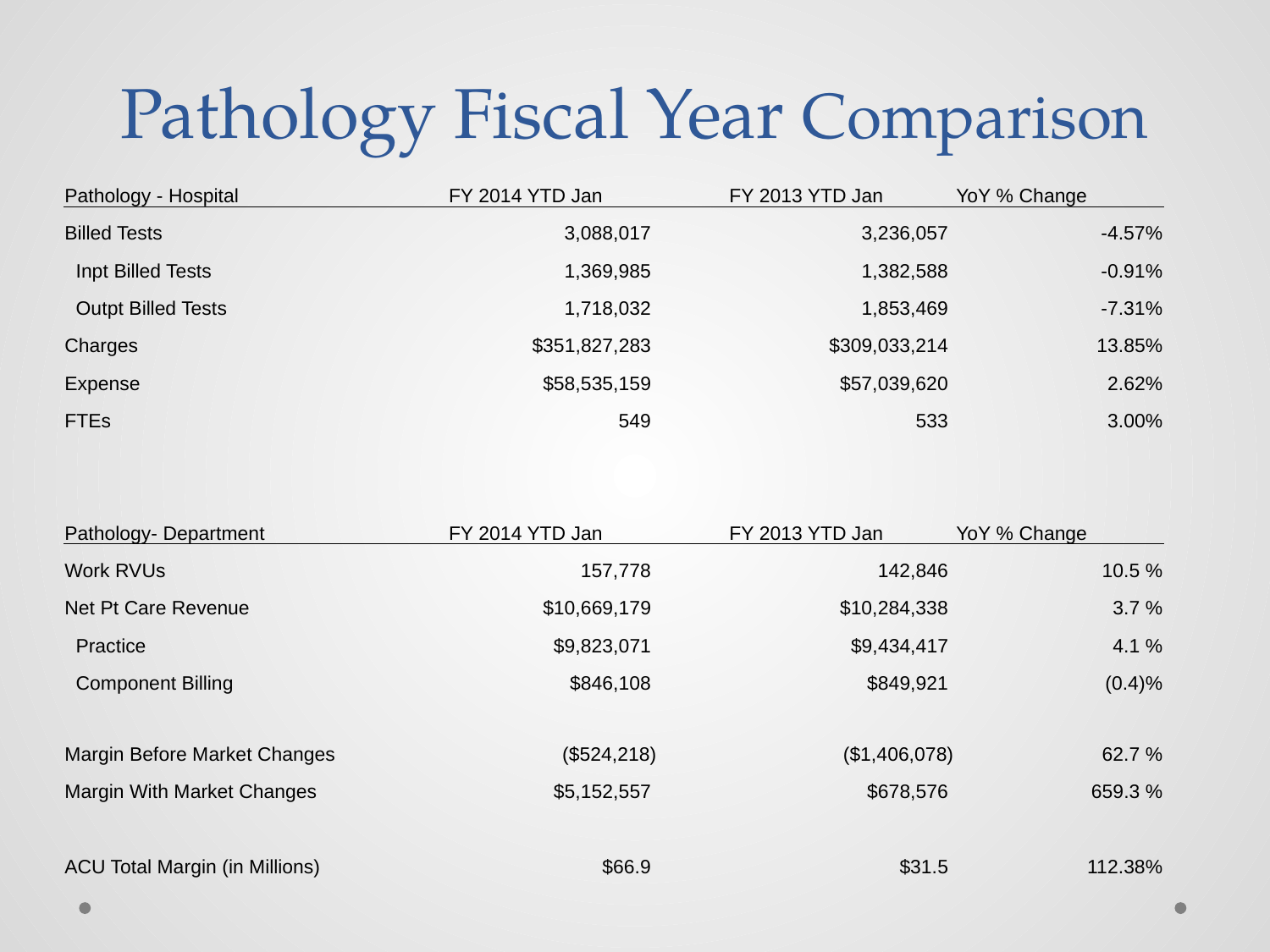

# Pathology Fiscal Year Comparison
| Pathology - Hospital | FY 2014 YTD Jan | FY 2013 YTD Jan | YoY % Change |
| --- | --- | --- | --- |
| Billed Tests | 3,088,017 | 3,236,057 | -4.57% |
| Inpt Billed Tests | 1,369,985 | 1,382,588 | -0.91% |
| Outpt Billed Tests | 1,718,032 | 1,853,469 | -7.31% |
| Charges | $351,827,283 | $309,033,214 | 13.85% |
| Expense | $58,535,159 | $57,039,620 | 2.62% |
| FTEs | 549 | 533 | 3.00% |
|  |  |  |  |
|  |  |  |  |
| Pathology- Department | FY 2014 YTD Jan | FY 2013 YTD Jan | YoY % Change |
| Work RVUs | 157,778 | 142,846 | 10.5 % |
| Net Pt Care Revenue | $10,669,179 | $10,284,338 | 3.7 % |
| Practice | $9,823,071 | $9,434,417 | 4.1 % |
| Component Billing | $846,108 | $849,921 | (0.4)% |
| Margin Before Market Changes | ($524,218) | ($1,406,078) | 62.7 % |
| Margin With Market Changes | $5,152,557 | $678,576 | 659.3 % |
|  |  |  |  |
| ACU Total Margin (in Millions) | $66.9 | $31.5 | 112.38% |